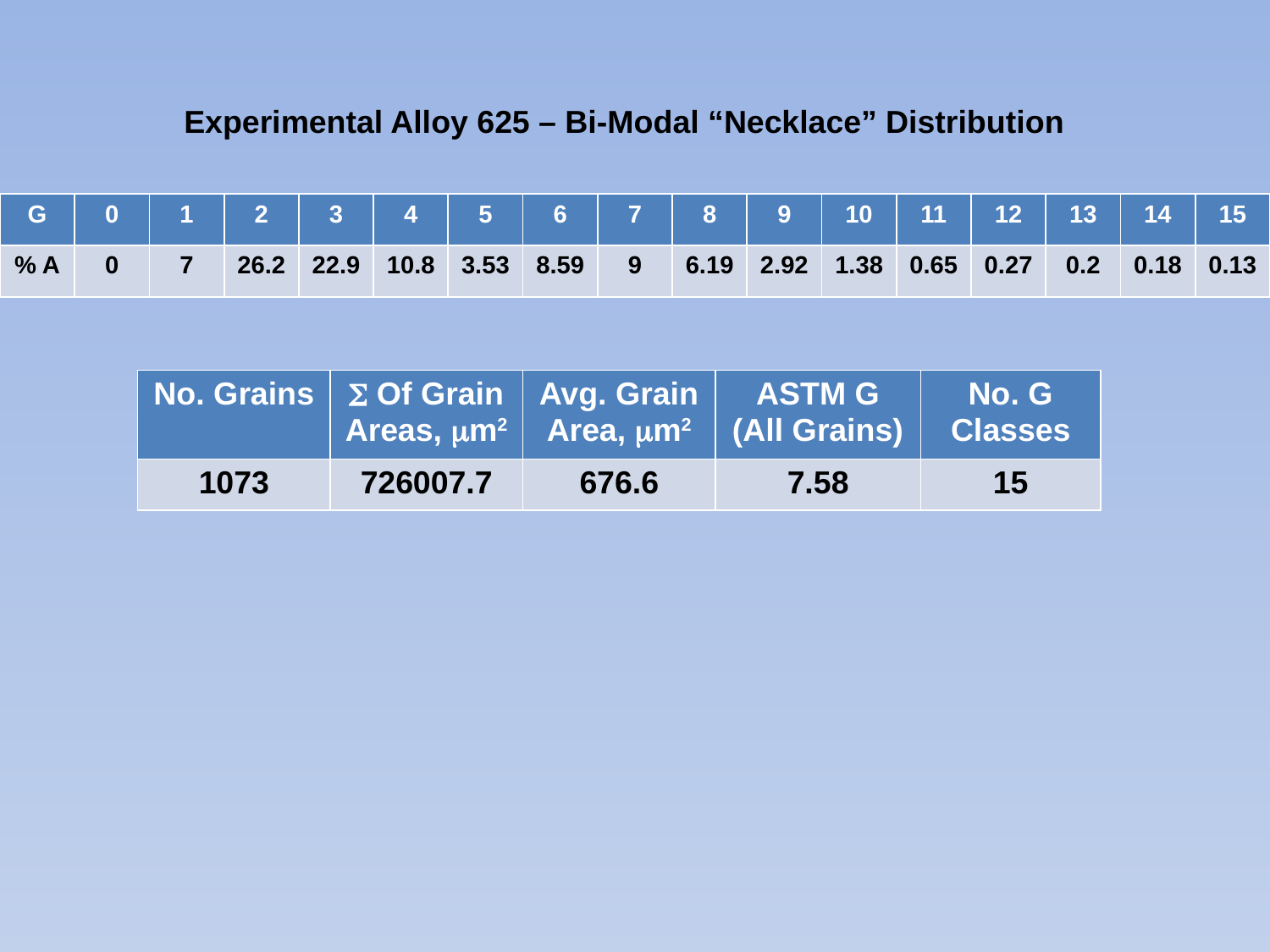

Experimental Alloy 625 – Bi-Modal “Necklace” Distribution
| G | 0 | 1 | 2 | 3 | 4 | 5 | 6 | 7 | 8 | 9 | 10 | 11 | 12 | 13 | 14 | 15 |
| --- | --- | --- | --- | --- | --- | --- | --- | --- | --- | --- | --- | --- | --- | --- | --- | --- |
| % A | 0 | 7 | 26.2 | 22.9 | 10.8 | 3.53 | 8.59 | 9 | 6.19 | 2.92 | 1.38 | 0.65 | 0.27 | 0.2 | 0.18 | 0.13 |
| No. Grains | Σ Of Grain Areas, μm2 | Avg. Grain Area, μm2 | ASTM G (All Grains) | No. G Classes |
| --- | --- | --- | --- | --- |
| 1073 | 726007.7 | 676.6 | 7.58 | 15 |